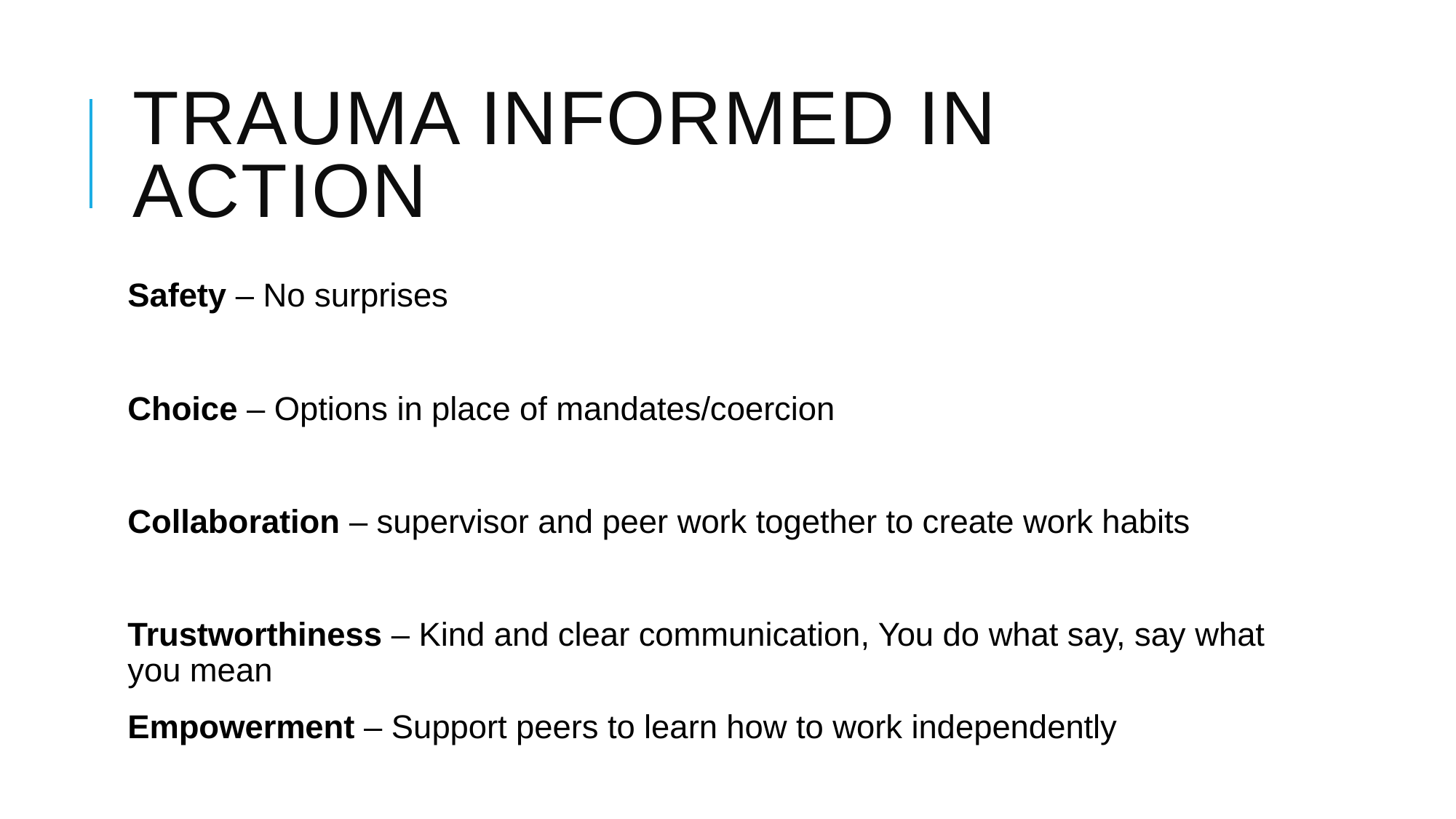

# Trauma Informed in action
Safety – No surprises

Choice – Options in place of mandates/coercion

Collaboration – supervisor and peer work together to create work habits

Trustworthiness – Kind and clear communication, You do what say, say what you mean
Empowerment – Support peers to learn how to work independently